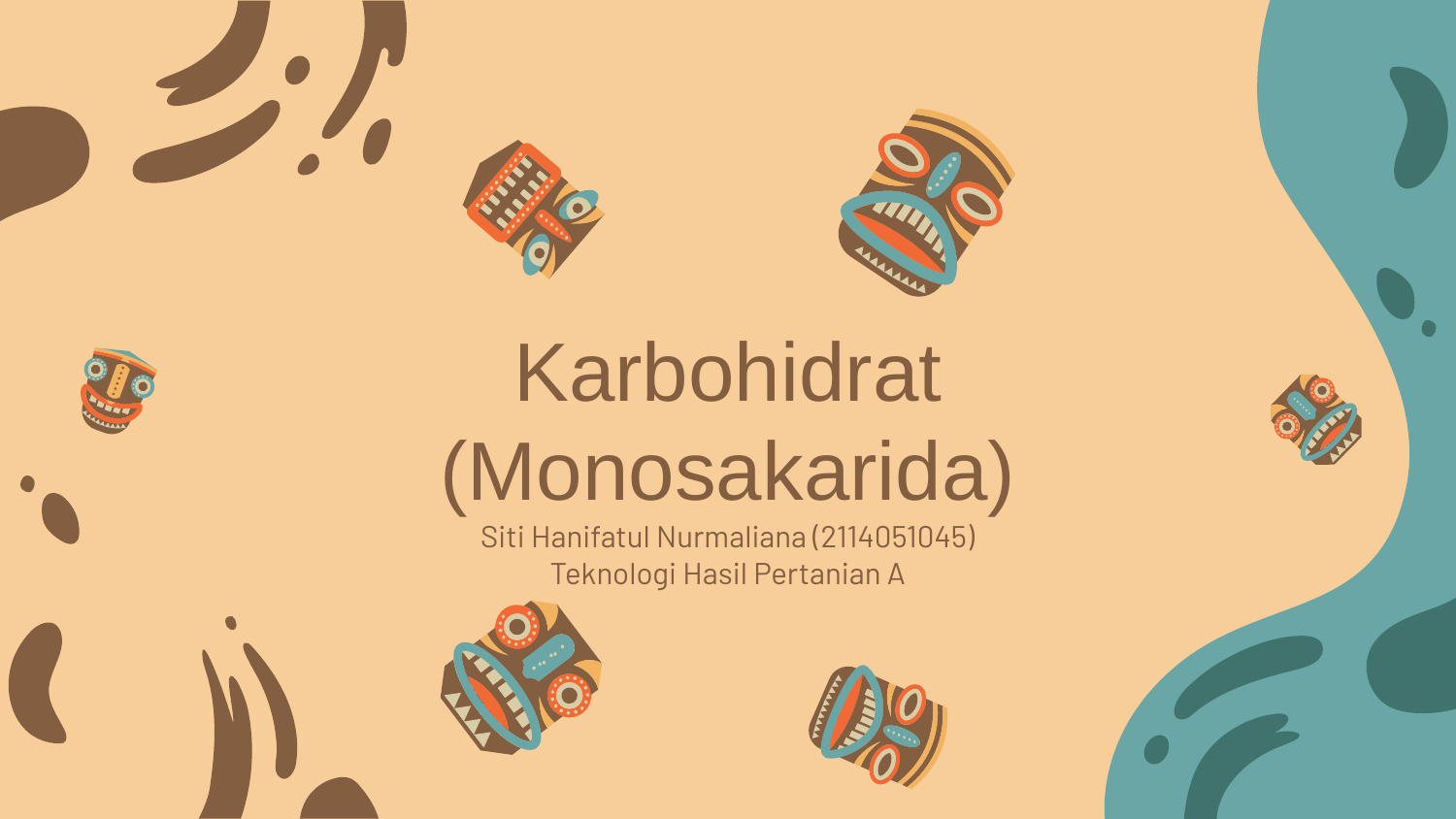

# Karbohidrat (Monosakarida)
Siti Hanifatul Nurmaliana (2114051045)
Teknologi Hasil Pertanian A